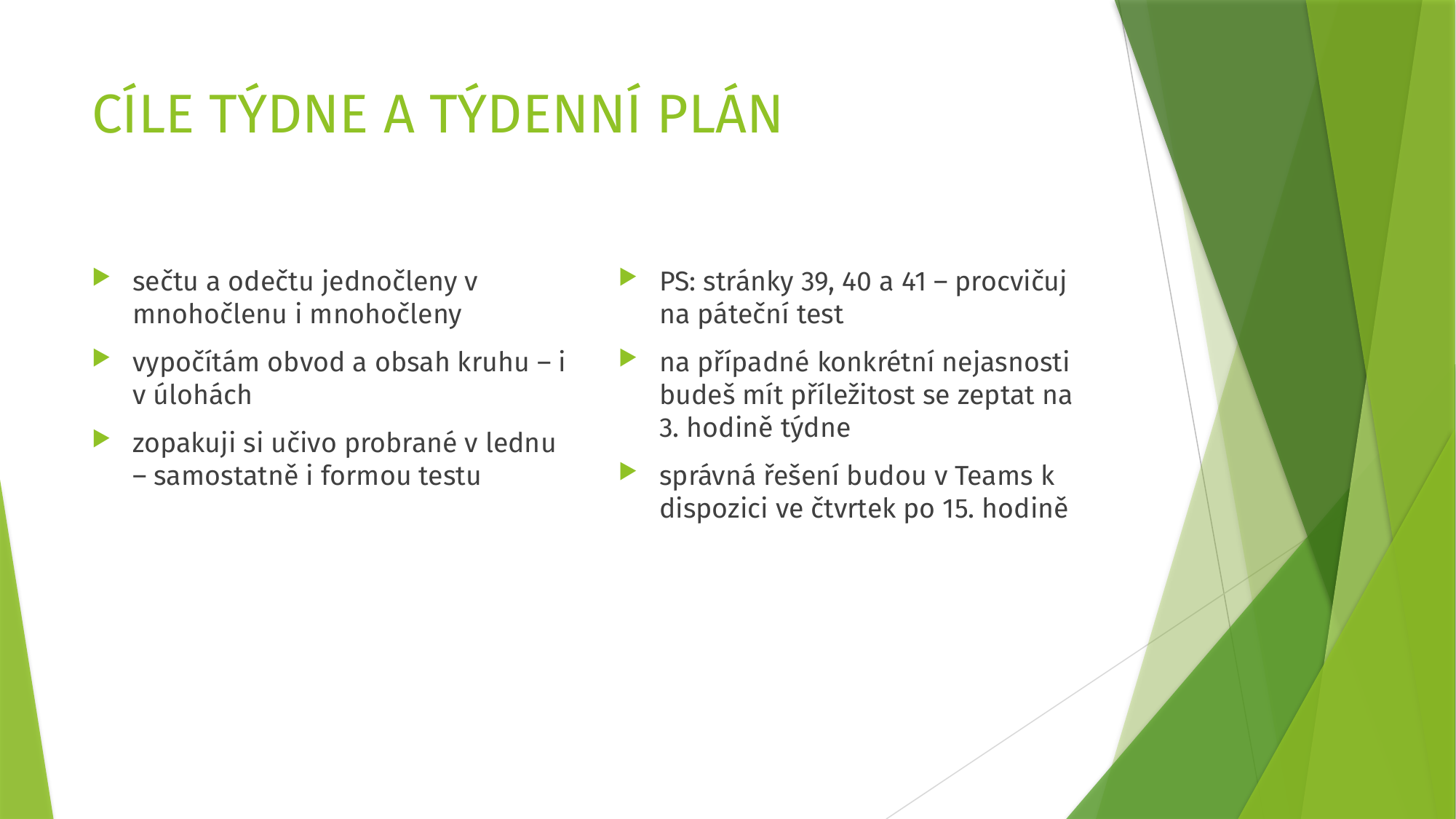

# CÍLE TÝDNE A TÝDENNÍ PLÁN
sečtu a odečtu jednočleny v mnohočlenu i mnohočleny
vypočítám obvod a obsah kruhu – i v úlohách
zopakuji si učivo probrané v lednu – samostatně i formou testu
PS: stránky 39, 40 a 41 – procvičuj na páteční test
na případné konkrétní nejasnosti budeš mít příležitost se zeptat na 3. hodině týdne
správná řešení budou v Teams k dispozici ve čtvrtek po 15. hodině